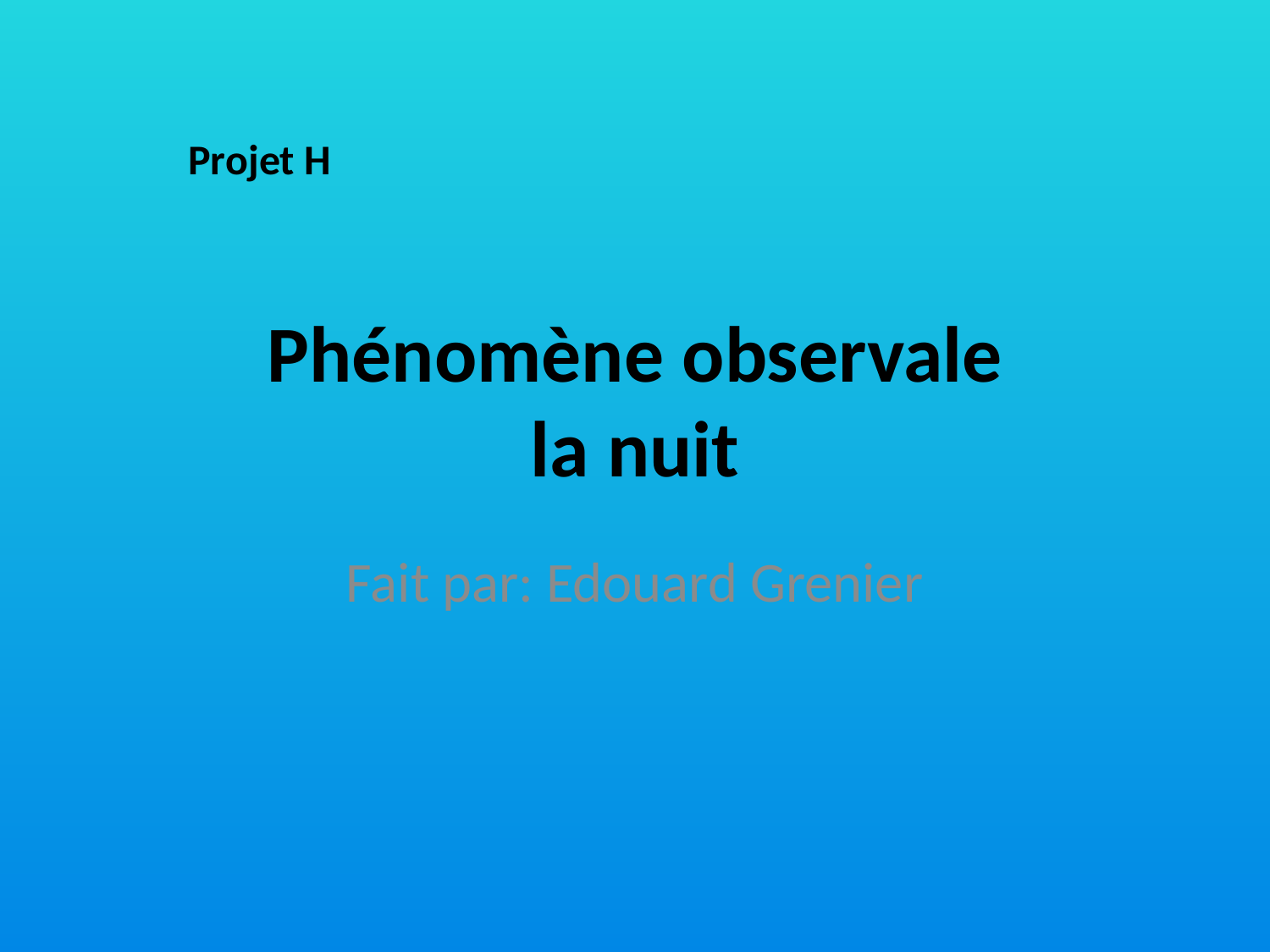

Projet H
# Phénomène observale la nuit
Fait par: Edouard Grenier